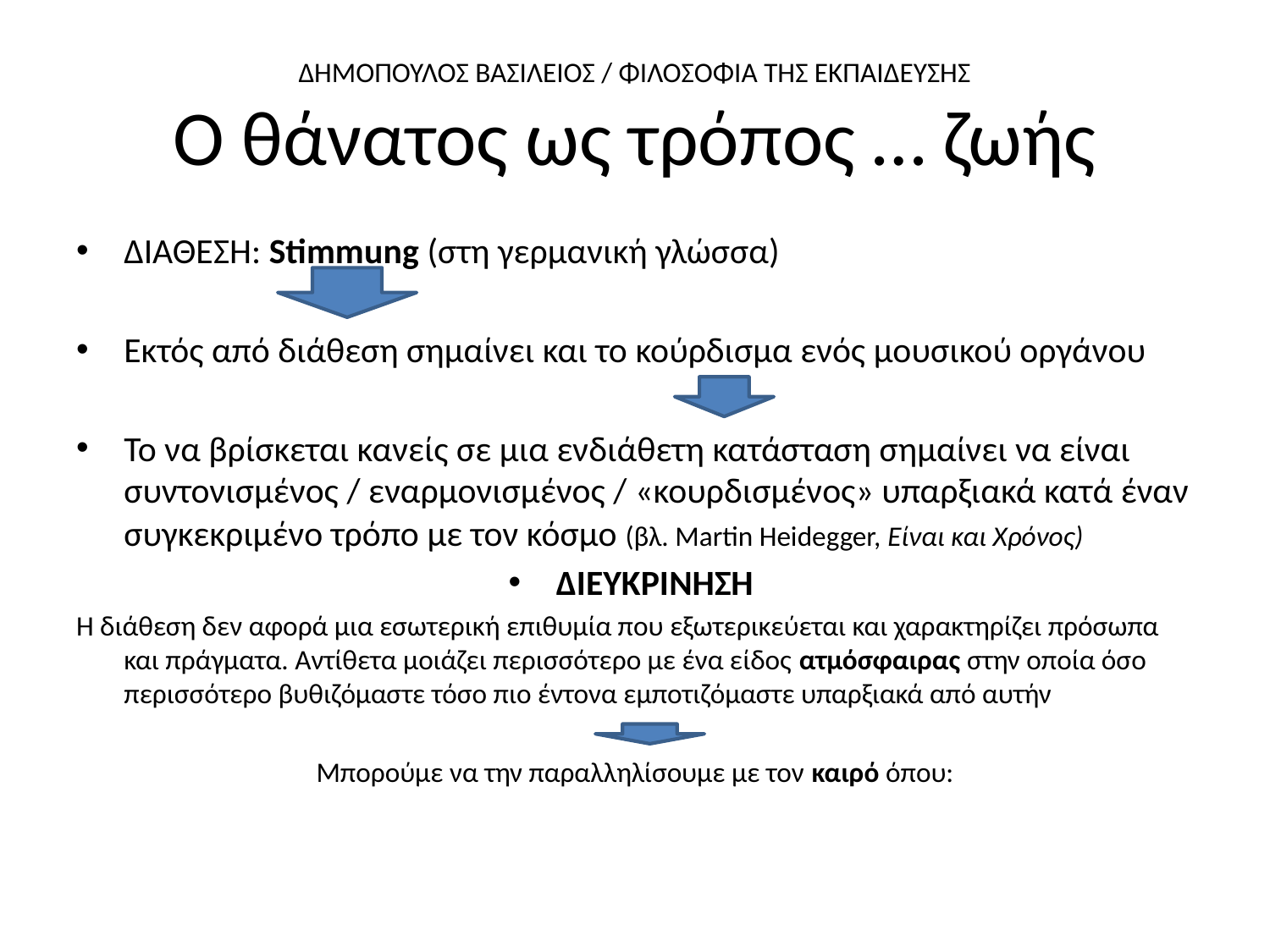

# ΔΗΜΟΠΟΥΛΟΣ ΒΑΣΙΛΕΙΟΣ / ΦΙΛΟΣΟΦΙΑ ΤΗΣ ΕΚΠΑΙΔΕΥΣΗΣ Ο θάνατος ως τρόπος … ζωής
ΔΙΑΘΕΣΗ: Stimmung (στη γερμανική γλώσσα)

Εκτός από διάθεση σημαίνει και το κούρδισμα ενός μουσικού οργάνου

Το να βρίσκεται κανείς σε μια ενδιάθετη κατάσταση σημαίνει να είναι συντονισμένος / εναρμονισμένος / «κουρδισμένος» υπαρξιακά κατά έναν συγκεκριμένο τρόπο με τον κόσμο (βλ. Martin Heidegger, Είναι και Χρόνος)
ΔΙΕΥΚΡΙΝΗΣΗ
Η διάθεση δεν αφορά μια εσωτερική επιθυμία που εξωτερικεύεται και χαρακτηρίζει πρόσωπα και πράγματα. Αντίθετα μοιάζει περισσότερο με ένα είδος ατμόσφαιρας στην οποία όσο περισσότερο βυθιζόμαστε τόσο πιο έντονα εμποτιζόμαστε υπαρξιακά από αυτήν

Μπορούμε να την παραλληλίσουμε με τον καιρό όπου: